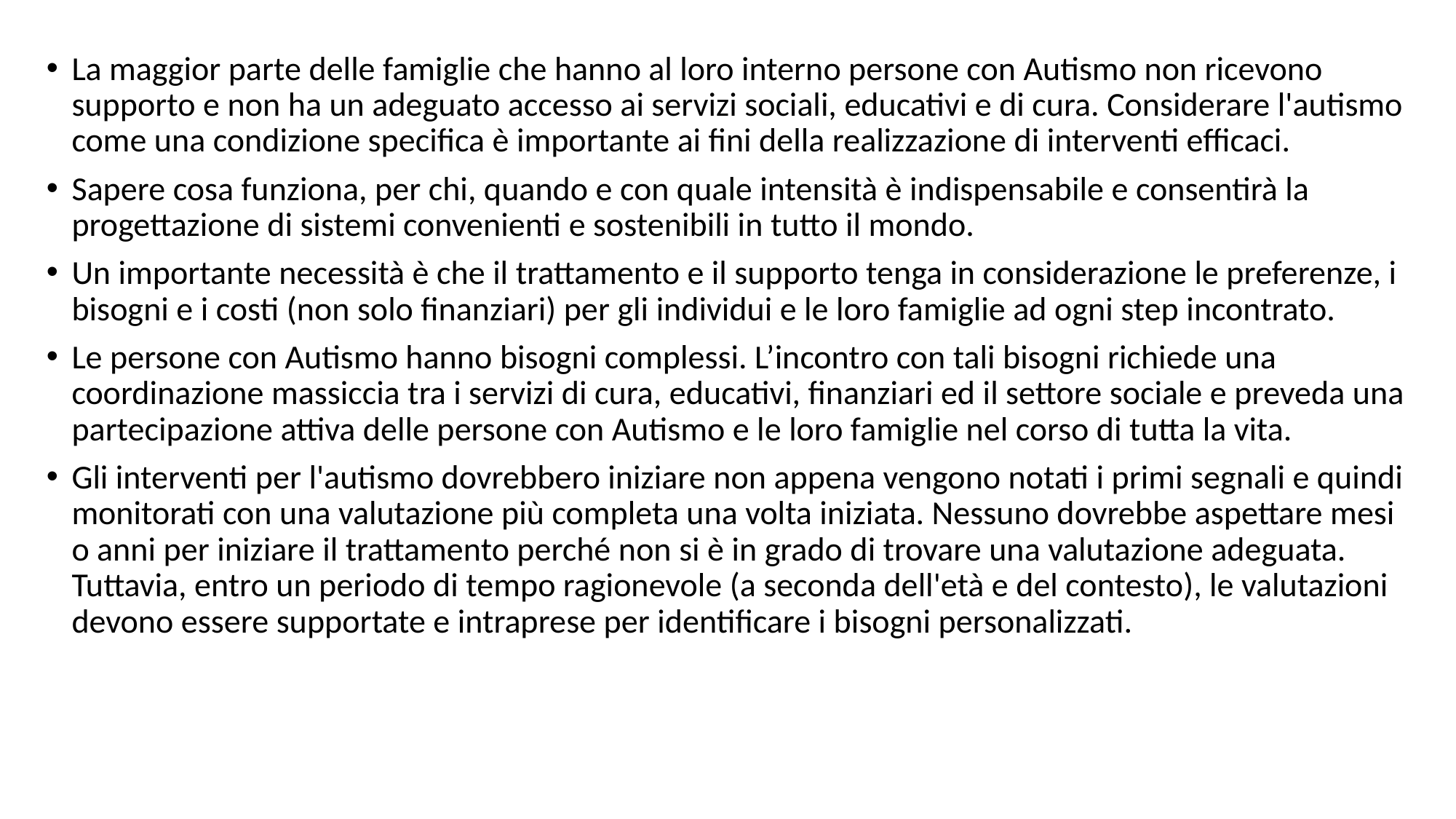

La maggior parte delle famiglie che hanno al loro interno persone con Autismo non ricevono supporto e non ha un adeguato accesso ai servizi sociali, educativi e di cura. Considerare l'autismo come una condizione specifica è importante ai fini della realizzazione di interventi efficaci.
Sapere cosa funziona, per chi, quando e con quale intensità è indispensabile e consentirà la progettazione di sistemi convenienti e sostenibili in tutto il mondo.
Un importante necessità è che il trattamento e il supporto tenga in considerazione le preferenze, i bisogni e i costi (non solo finanziari) per gli individui e le loro famiglie ad ogni step incontrato.
Le persone con Autismo hanno bisogni complessi. L’incontro con tali bisogni richiede una coordinazione massiccia tra i servizi di cura, educativi, finanziari ed il settore sociale e preveda una partecipazione attiva delle persone con Autismo e le loro famiglie nel corso di tutta la vita.
Gli interventi per l'autismo dovrebbero iniziare non appena vengono notati i primi segnali e quindi monitorati con una valutazione più completa una volta iniziata. Nessuno dovrebbe aspettare mesi o anni per iniziare il trattamento perché non si è in grado di trovare una valutazione adeguata. Tuttavia, entro un periodo di tempo ragionevole (a seconda dell'età e del contesto), le valutazioni devono essere supportate e intraprese per identificare i bisogni personalizzati.